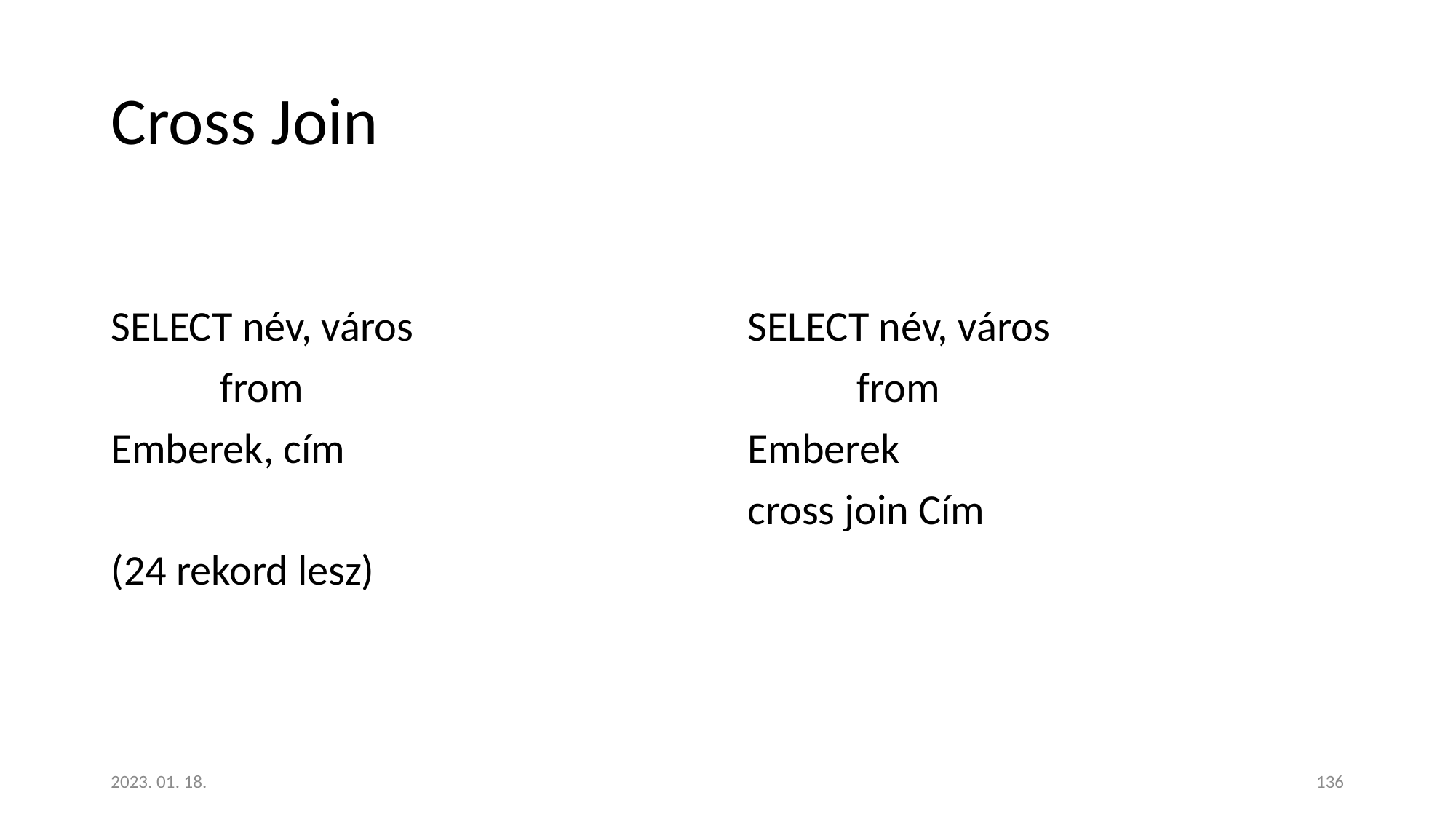

# Cross Join

SELECT név, város
	from
Emberek, cím

(24 rekord lesz)
SELECT név, város
	from
Emberek
cross join Cím
2023. 01. 18.
136